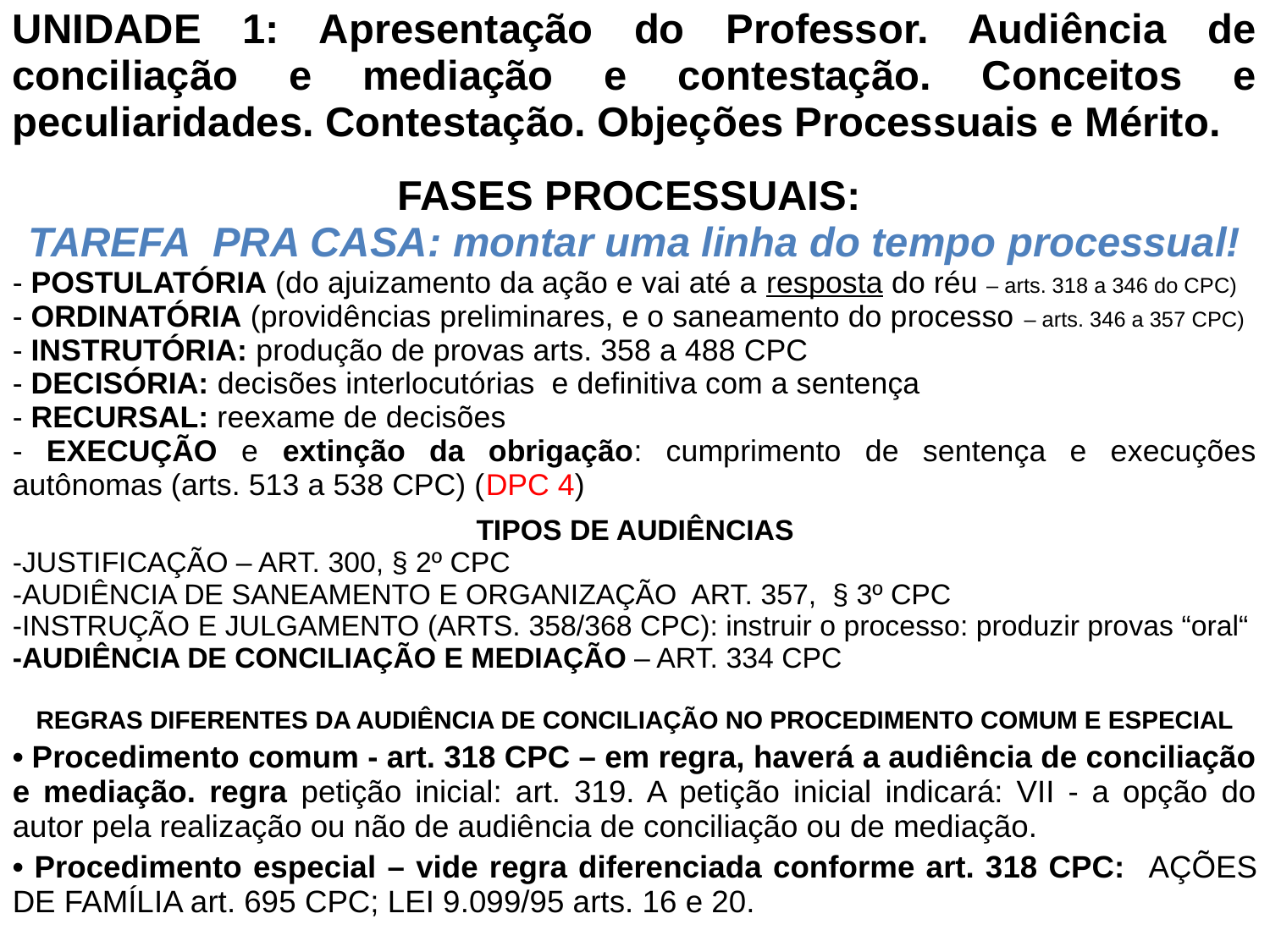

UNIDADE 1: Apresentação do Professor. Audiência de conciliação e mediação e contestação. Conceitos e peculiaridades. Contestação. Objeções Processuais e Mérito.

FASES PROCESSUAIS:
TAREFA  PRA CASA: montar uma linha do tempo processual!
- POSTULATÓRIA (do ajuizamento da ação e vai até a resposta do réu – arts. 318 a 346 do CPC)
- ORDINATÓRIA (providências preliminares, e o saneamento do processo – arts. 346 a 357 CPC)
- INSTRUTÓRIA: produção de provas arts. 358 a 488 CPC
- DECISÓRIA: decisões interlocutórias  e definitiva com a sentença
- RECURSAL: reexame de decisões
- EXECUÇÃO e extinção da obrigação: cumprimento de sentença e execuções autônomas (arts. 513 a 538 CPC) (DPC 4)

TIPOS DE AUDIÊNCIAS
-JUSTIFICAÇÃO – ART. 300, § 2º CPC
-AUDIÊNCIA DE SANEAMENTO E ORGANIZAÇÃO  ART. 357,  § 3º CPC
-INSTRUÇÃO E JULGAMENTO (ARTS. 358/368 CPC): instruir o processo: produzir provas “oral“
-AUDIÊNCIA DE CONCILIAÇÃO E MEDIAÇÃO – ART. 334 CPC

REGRAS DIFERENTES DA AUDIÊNCIA DE CONCILIAÇÃO NO PROCEDIMENTO COMUM E ESPECIAL
• Procedimento comum - art. 318 CPC – em regra, haverá a audiência de conciliação e mediação. regra petição inicial: art. 319. A petição inicial indicará: VII - a opção do autor pela realização ou não de audiência de conciliação ou de mediação.
• Procedimento especial – vide regra diferenciada conforme art. 318 CPC:  AÇÕES DE FAMÍLIA art. 695 CPC; LEI 9.099/95 arts. 16 e 20.